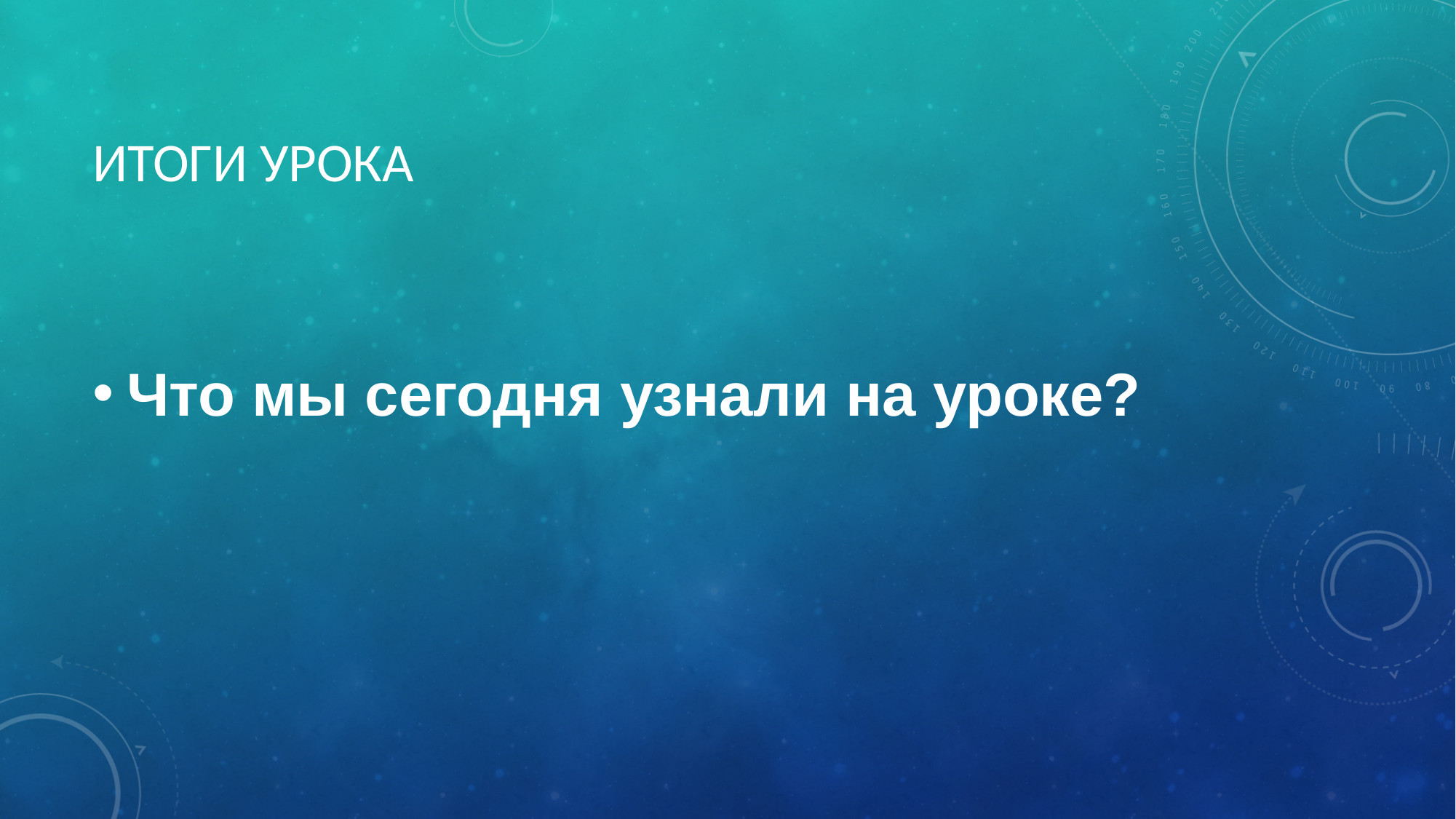

# Итоги урока
Что мы сегодня узнали на уроке?